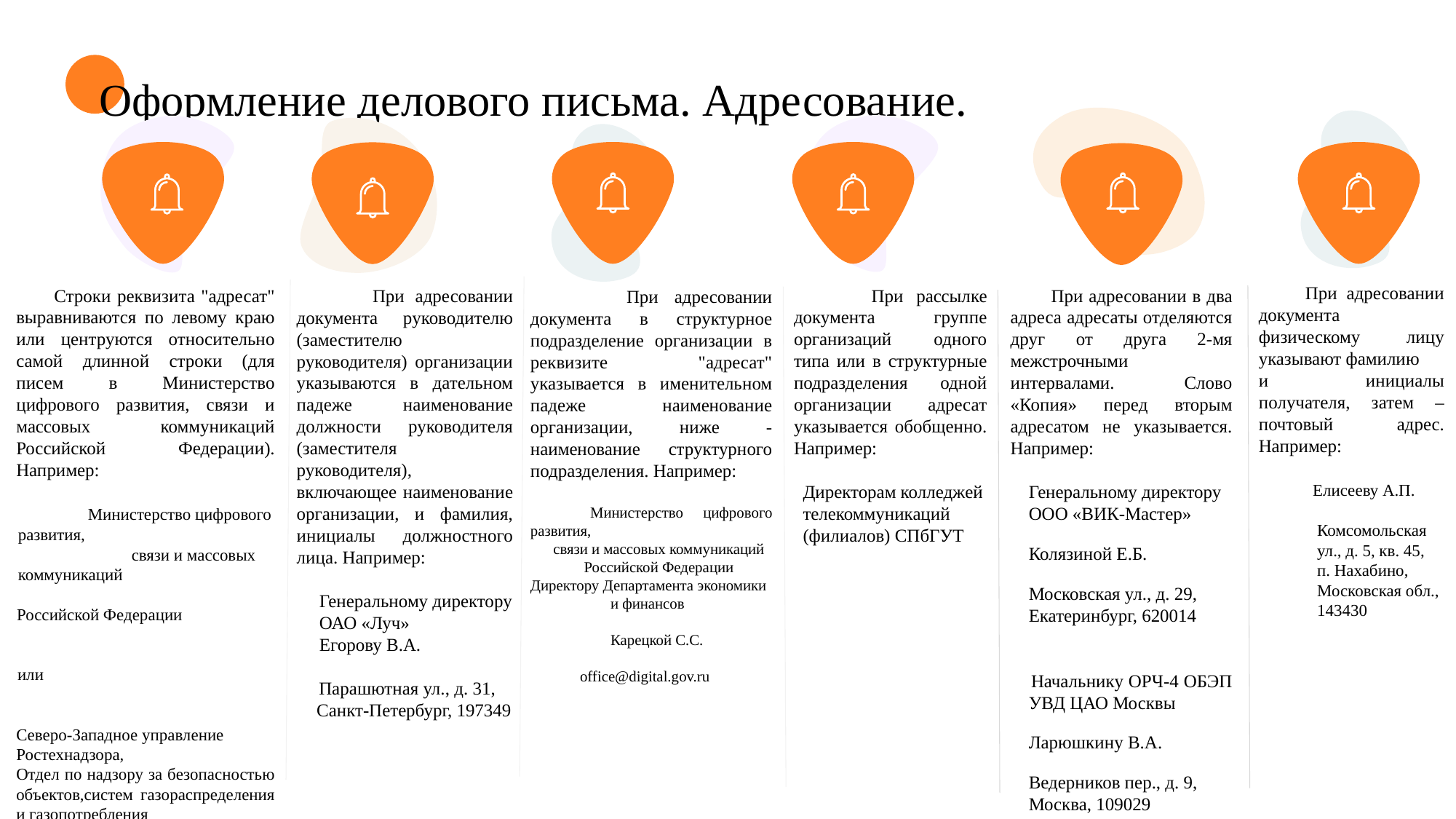

Оформление делового письма. Адресование.

     При адресовании документа физическому лицу указывают фамилию
и инициалы получателя, затем – почтовый адрес. Например:

            Елисееву А.П.

              Комсомольская
              ул., д. 5, кв. 45,
              п. Нахабино,
              Московская обл.,
              143430
      Строки реквизита "адресат" выравниваются по левому краю или центруются относительно самой длинной строки (для писем в Министерство цифрового развития, связи и массовых коммуникаций Российской Федерации). Например:
                                                                        Министерство цифрового развития,                                                                     связи и массовых коммуникаций                                                                                      Российской Федерации
или
		   Северо-Западное управление   Ростехнадзора,
Отдел по надзору за безопасностью объектов,систем газораспределения и газопотребления

      При рассылке документа группе организаций одного типа или в структурные подразделения одной организации адресат указывается обобщенно. Например:

  Директорам колледжей
  телекоммуникаций
  (филиалов) СПбГУТ

       При адресовании в два адреса адресаты отделяются друг от друга 2-мя межстрочными интервалами. Слово «Копия» перед вторым адресатом не указывается. Например:

    Генеральному директору
    ООО «ВИК-Мастер»

    Колязиной Е.Б.

    Московская ул., д. 29,
    Екатеринбург, 620014

    Начальнику ОРЧ-4 ОБЭП
    УВД ЦАО Москвы

    Ларюшкину В.А.

    Ведерников пер., д. 9,
    Москва, 109029
       При адресовании документа руководителю (заместителю руководителя) организации указываются в дательном падеже наименование должности руководителя (заместителя руководителя), включающее наименование организации, и фамилия, инициалы должностного лица. Например:

     Генеральному директору
     ОАО «Луч»
     Егорову В.А.

 Парашютная ул., д. 31,
    Санкт-Петербург, 197349

      При адресовании документа в структурное подразделение организации в реквизите "адресат" указывается в именительном падеже наименование организации, ниже - наименование структурного подразделения. Например:

   Министерство цифрового развития,
      связи и массовых коммуникаций
              Российской Федерации
Директору Департамента экономики
                     и финансов

                     Карецкой С.С.

             office@digital.gov.ru